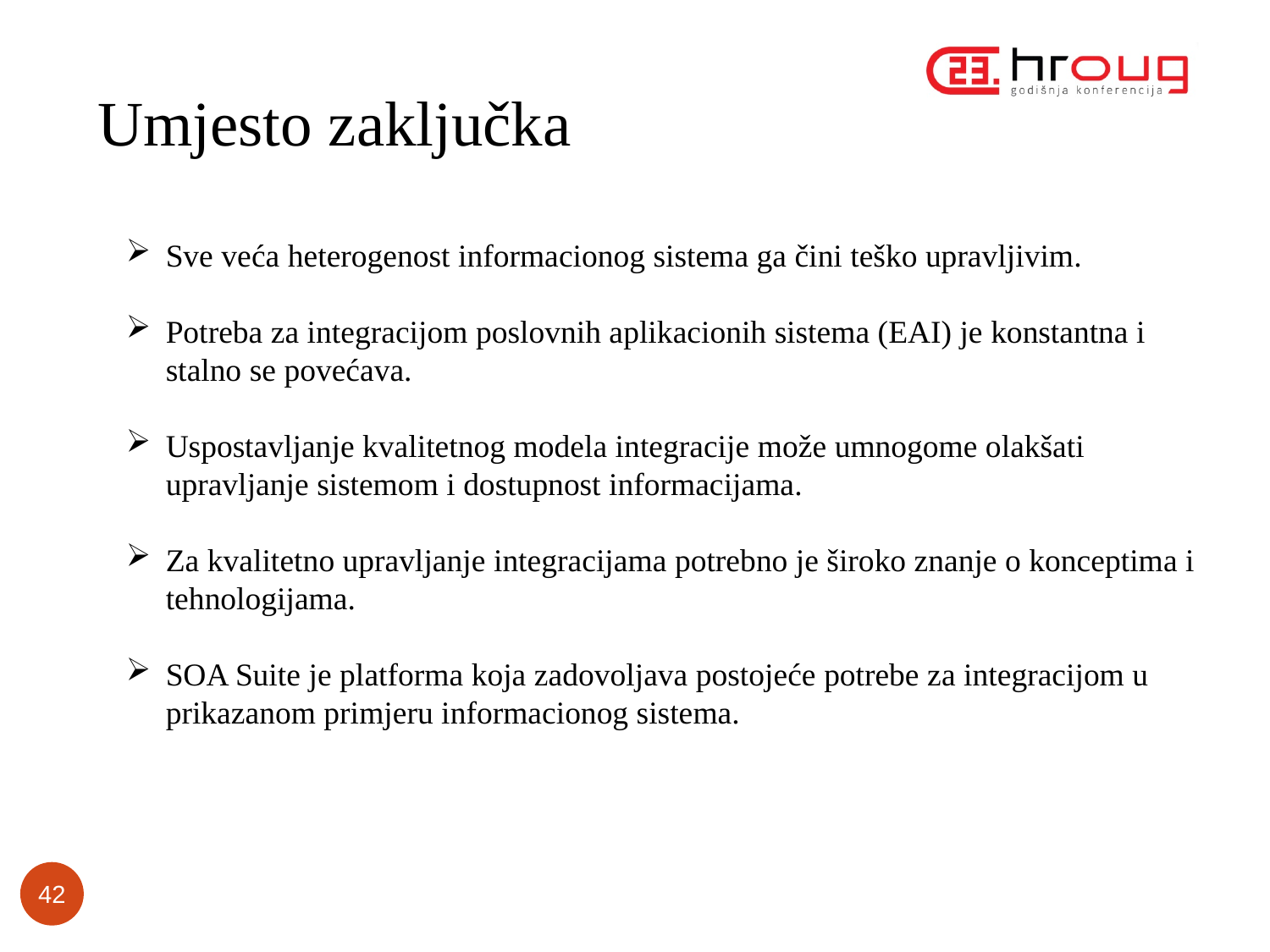

# Umjesto zaključka
Sve veća heterogenost informacionog sistema ga čini teško upravljivim.

Potreba za integracijom poslovnih aplikacionih sistema (EAI) je konstantna i stalno se povećava.

Uspostavljanje kvalitetnog modela integracije može umnogome olakšati upravljanje sistemom i dostupnost informacijama.

Za kvalitetno upravljanje integracijama potrebno je široko znanje o konceptima i tehnologijama.

SOA Suite je platforma koja zadovoljava postojeće potrebe za integracijom u prikazanom primjeru informacionog sistema.

42